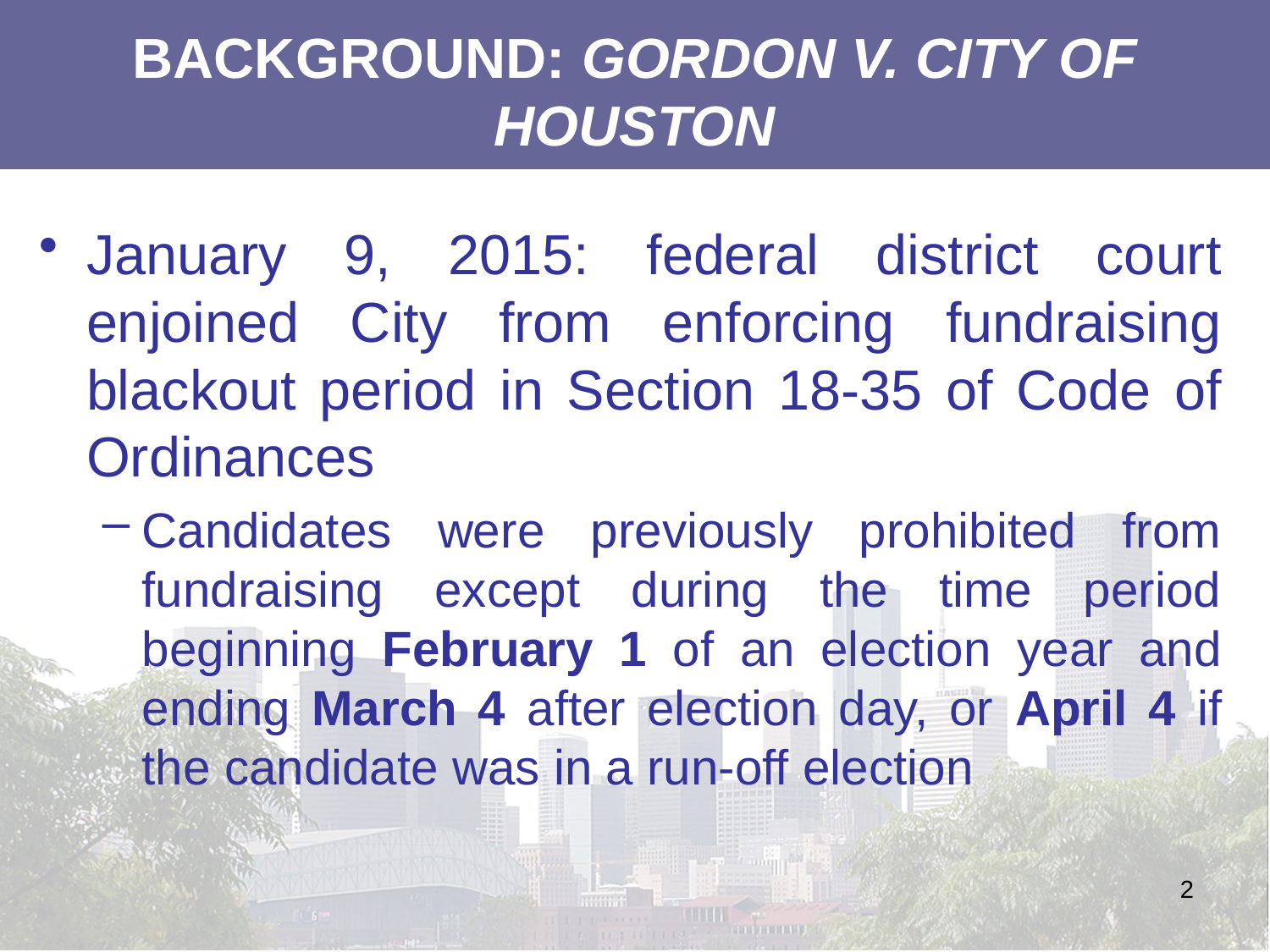

# Background: Gordon v. City of Houston
January 9, 2015: federal district court enjoined City from enforcing fundraising blackout period in Section 18-35 of Code of Ordinances
Candidates were previously prohibited from fundraising except during the time period beginning February 1 of an election year and ending March 4 after election day, or April 4 if the candidate was in a run-off election
2